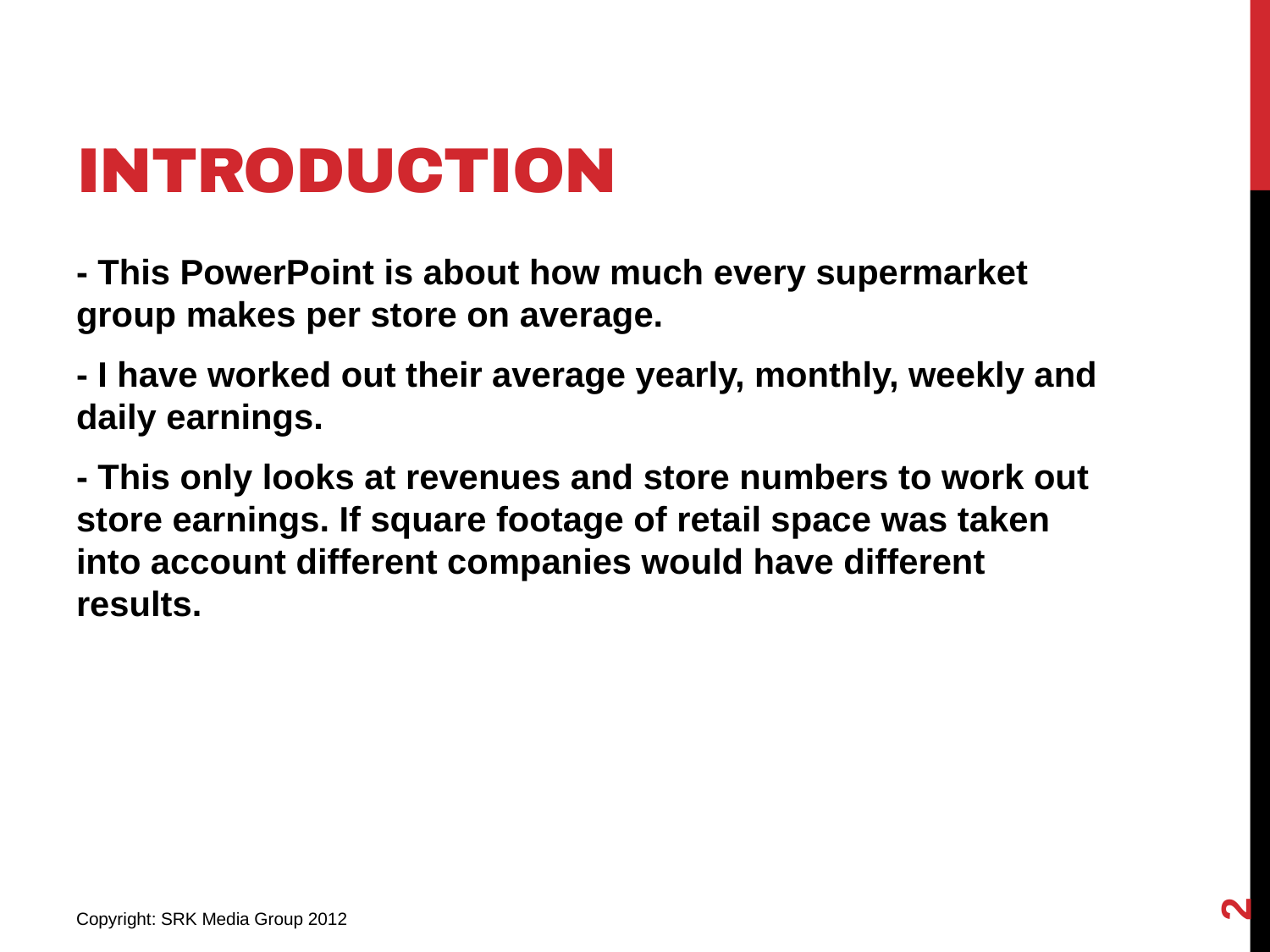

# Introduction
- This PowerPoint is about how much every supermarket group makes per store on average.
- I have worked out their average yearly, monthly, weekly and daily earnings.
- This only looks at revenues and store numbers to work out store earnings. If square footage of retail space was taken into account different companies would have different results.
2
Copyright: SRK Media Group 2012